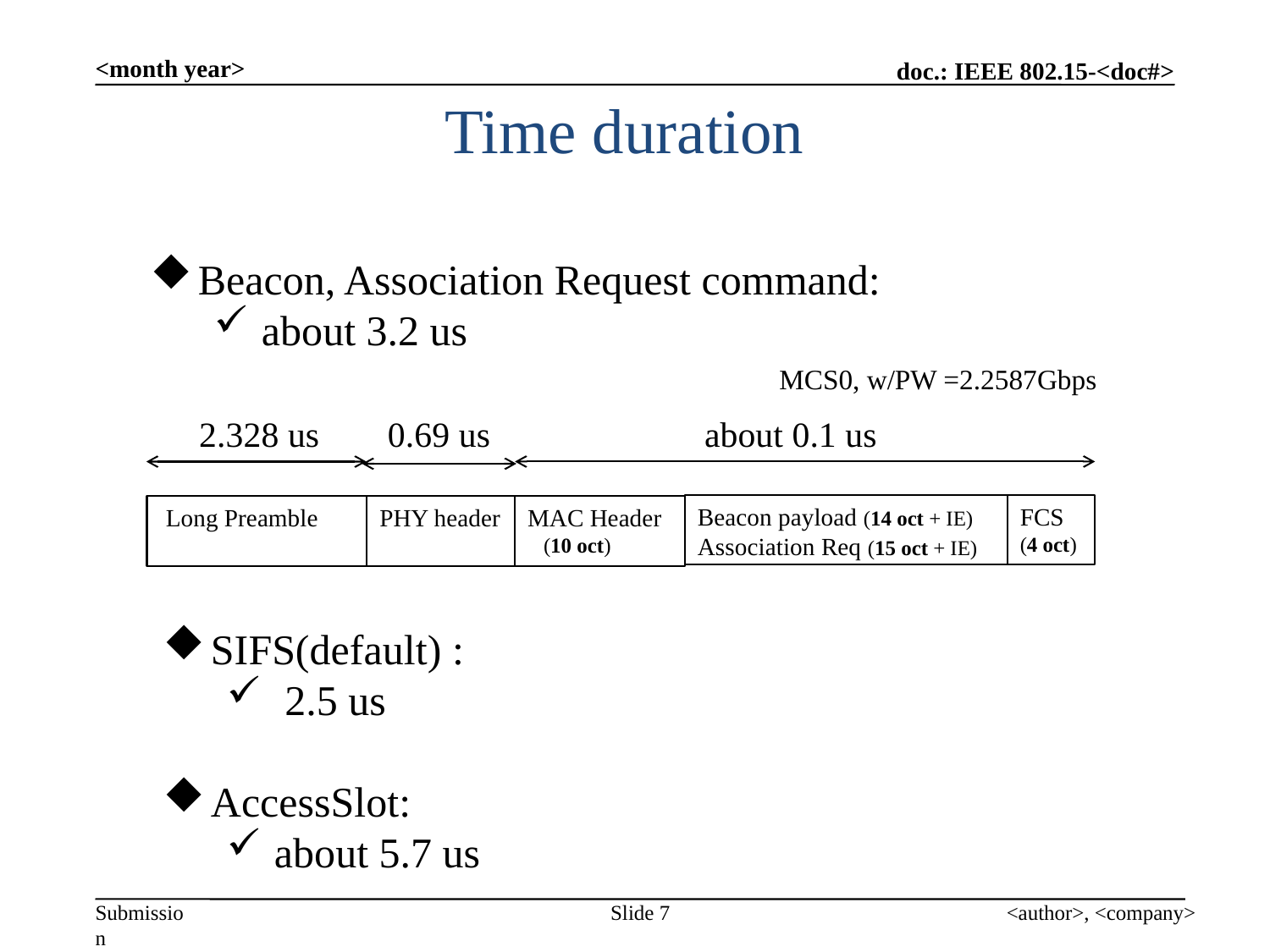

<month year>
# Time duration
Beacon, Association Request command:
about 3.2 us
MCS0, w/PW =2.2587Gbps
2.328 us
0.69 us
about 0.1 us
Beacon payload (14 oct + IE)
Association Req (15 oct + IE)
FCS
(4 oct)
 Long Preamble
PHY header
MAC Header
   (10 oct)
SIFS(default) :
 2.5 us

AccessSlot:
about 5.7 us
Slide 7
<author>, <company>